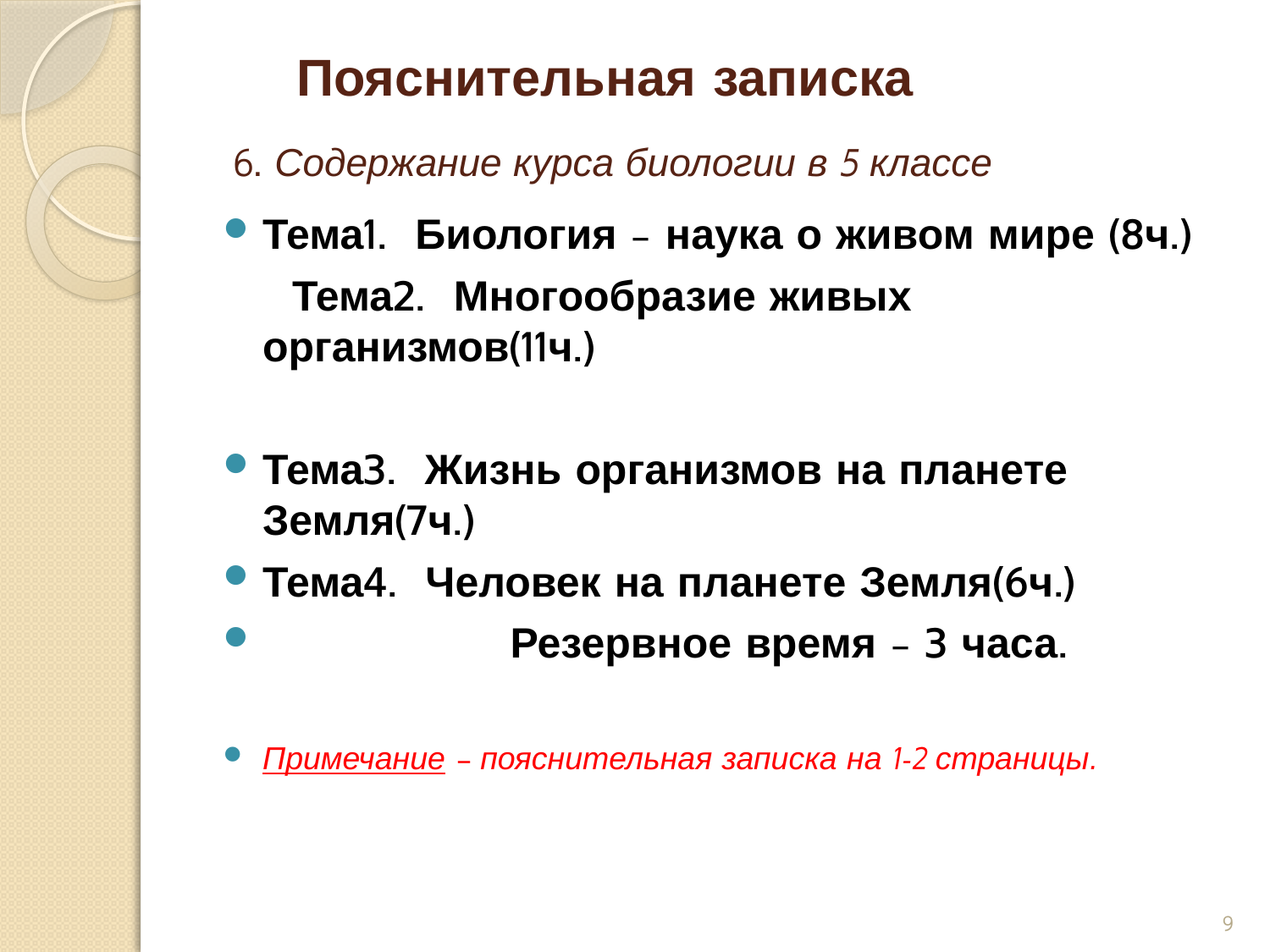

# Пояснительная записка 6. Содержание курса биологии в 5 классе
Тема1.  Биология – наука о живом мире (8ч.)
     Тема2.  Многообразие живых организмов(11ч.)

Тема3.  Жизнь организмов на планете Земля(7ч.)
Тема4.  Человек на планете Земля(6ч.)
                  Резервное время – 3 часа.

Примечание – пояснительная записка на 1-2 страницы.
9